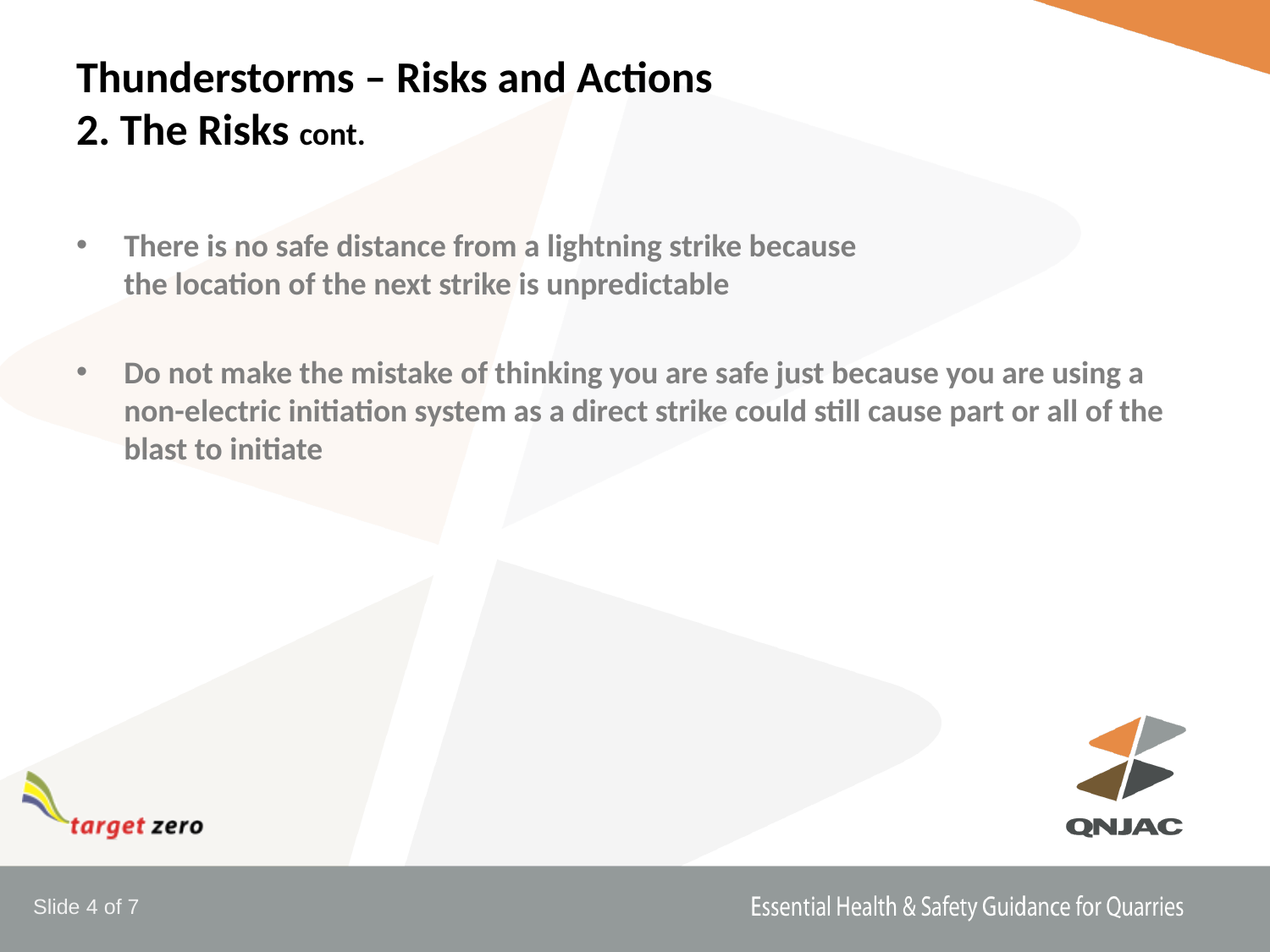

# Thunderstorms – Risks and Actions 2. The Risks cont.

There is no safe distance from a lightning strike because
the location of the next strike is unpredictable

Do not make the mistake of thinking you are safe just because you are using a non-electric initiation system as a direct strike could still cause part or all of the blast to initiate